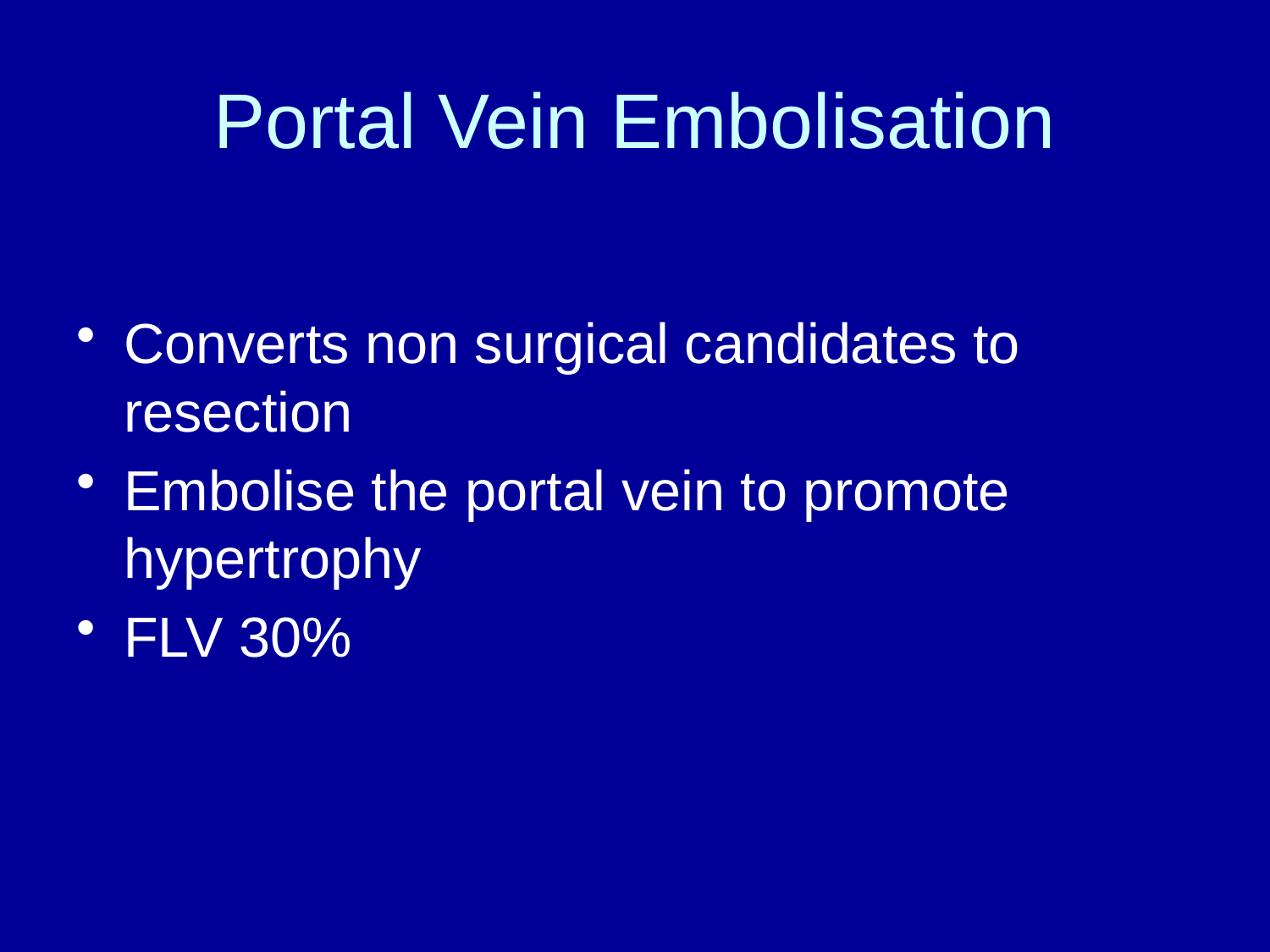

# Portal Vein Embolisation

Converts non surgical candidates to resection
Embolise the portal vein to promote hypertrophy
FLV 30%